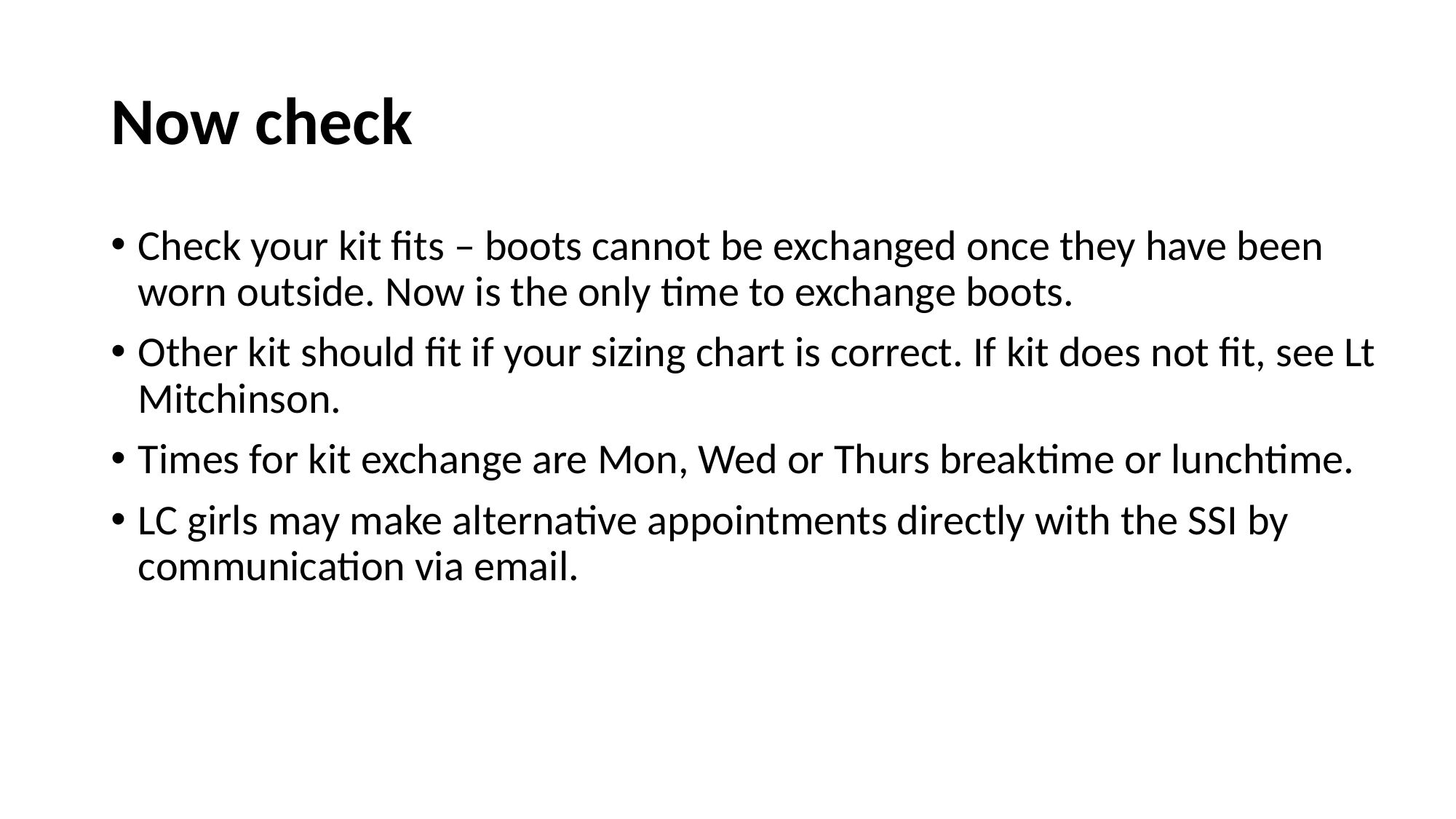

# Now check
Check your kit fits – boots cannot be exchanged once they have been worn outside. Now is the only time to exchange boots.
Other kit should fit if your sizing chart is correct. If kit does not fit, see Lt Mitchinson.
Times for kit exchange are Mon, Wed or Thurs breaktime or lunchtime.
LC girls may make alternative appointments directly with the SSI by communication via email.